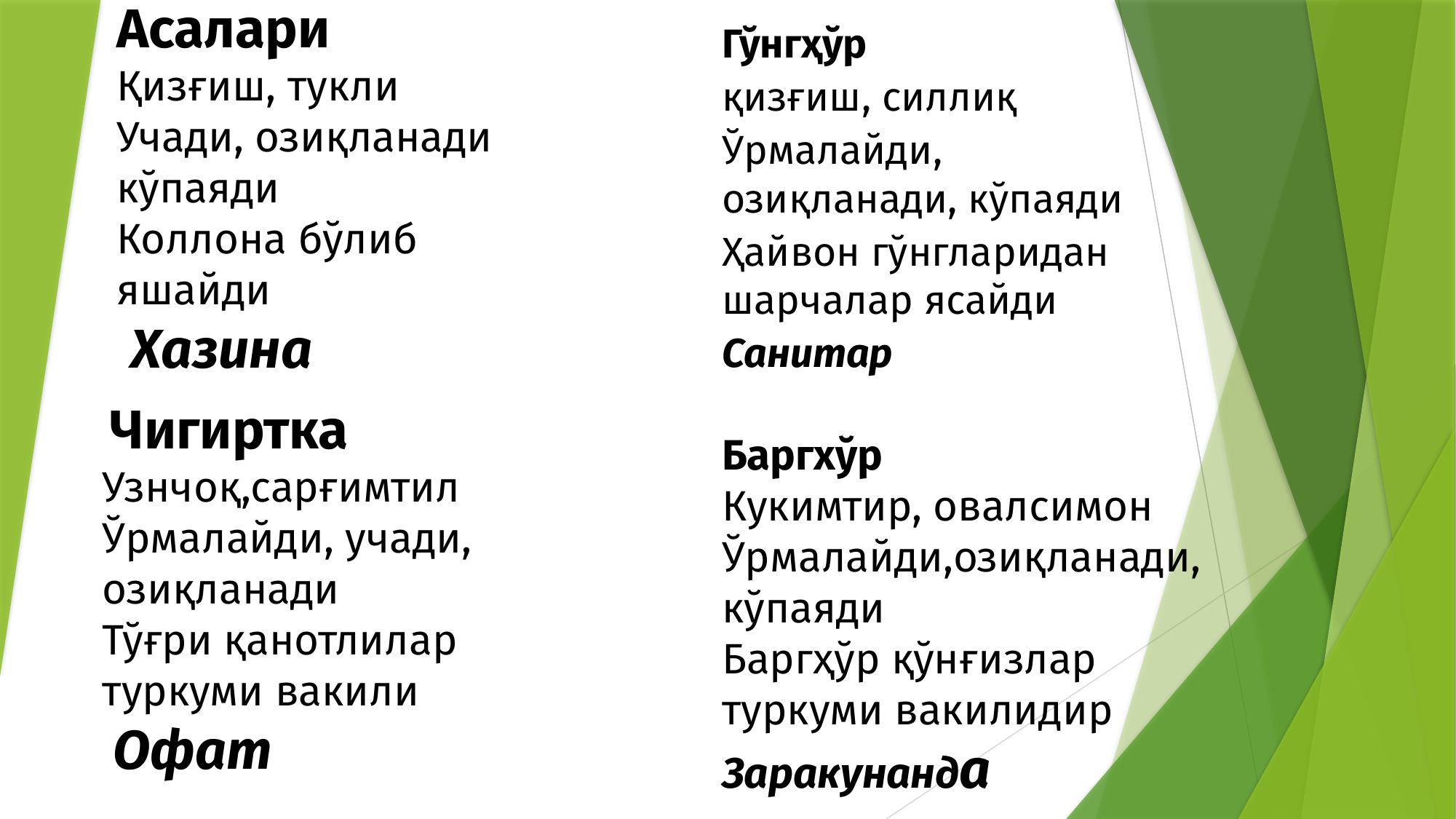

Гўнгҳўр
қизғиш, силлиқ
Ўрмалайди, озиқланади, кўпаяди
Ҳайвон гўнгларидан шарчалар ясайди
Санитар

# Асалари Қизғиш, тукли Учади, озиқланади кўпаяди Коллона бўлиб яшайди Хазина
Баргxўр
Кукимтир, овалсимон
Ўрмалайди,озиқланади, кўпаяди
Баргҳўр қўнғизлар туркуми вакилидир
Заракунанда

 Чигиртка
Узнчоқ,сарғимтил
Ўрмалайди, учади, озиқланади
Тўғри қанотлилар туркуми вакили
 Офат